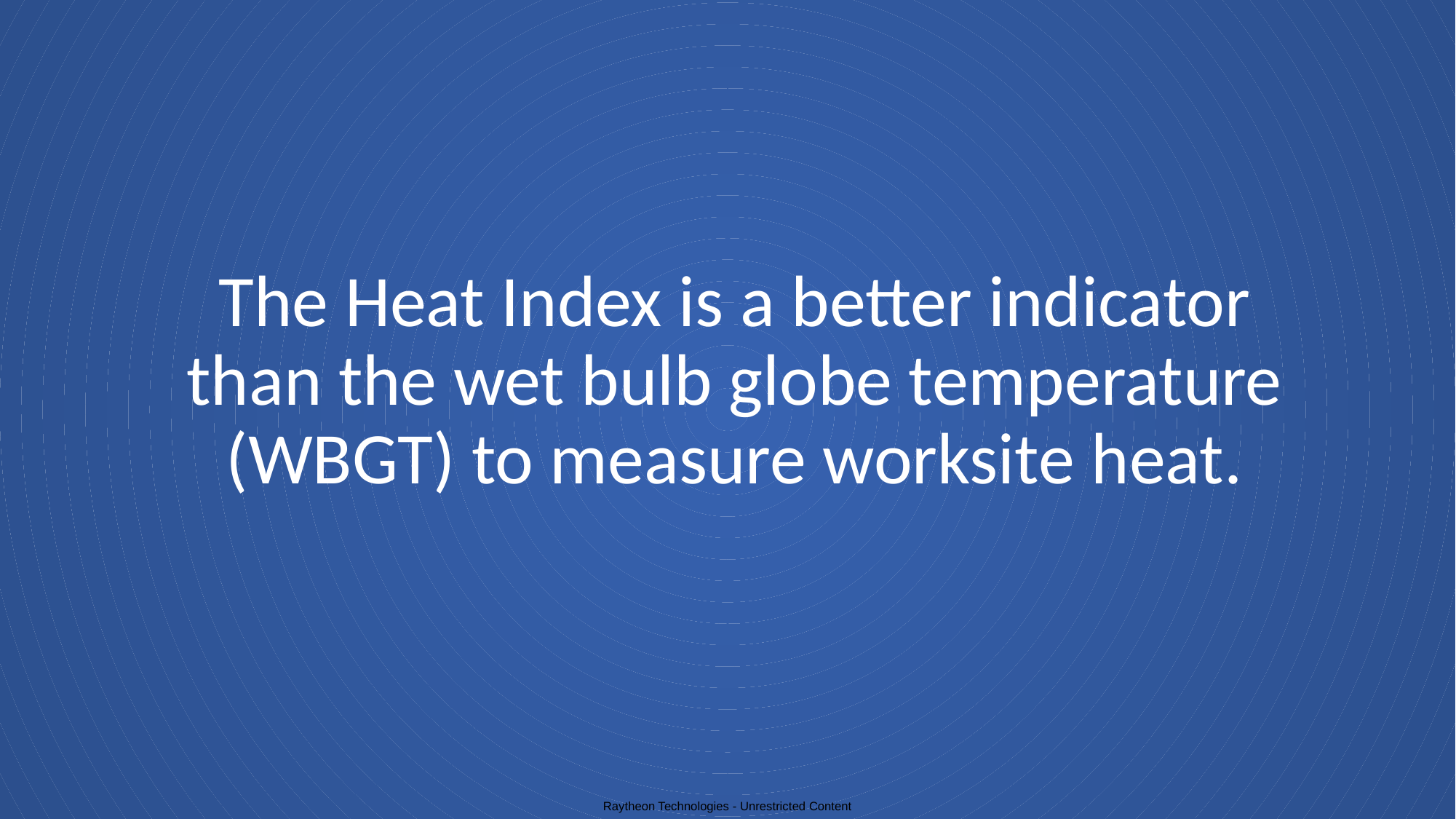

# The Heat Index is a better indicator than the wet bulb globe temperature (WBGT) to measure worksite heat.
Raytheon Technologies - Unrestricted Content